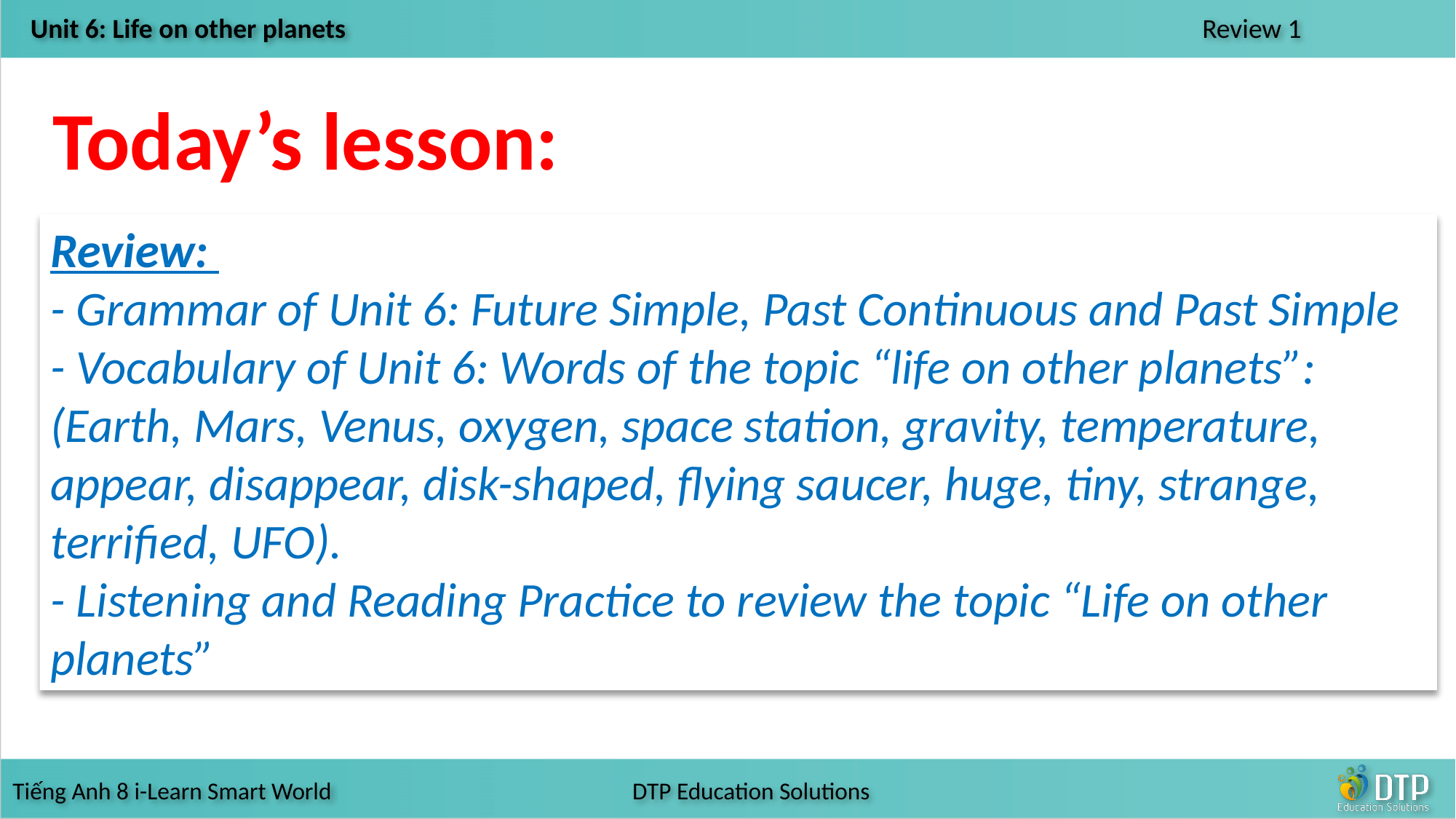

Today’s lesson:
Review:
- Grammar of Unit 6: Future Simple, Past Continuous and Past Simple
- Vocabulary of Unit 6: Words of the topic “life on other planets”: (Earth, Mars, Venus, oxygen, space station, gravity, temperature, appear, disappear, disk-shaped, flying saucer, huge, tiny, strange, terrified, UFO).
- Listening and Reading Practice to review the topic “Life on other planets”